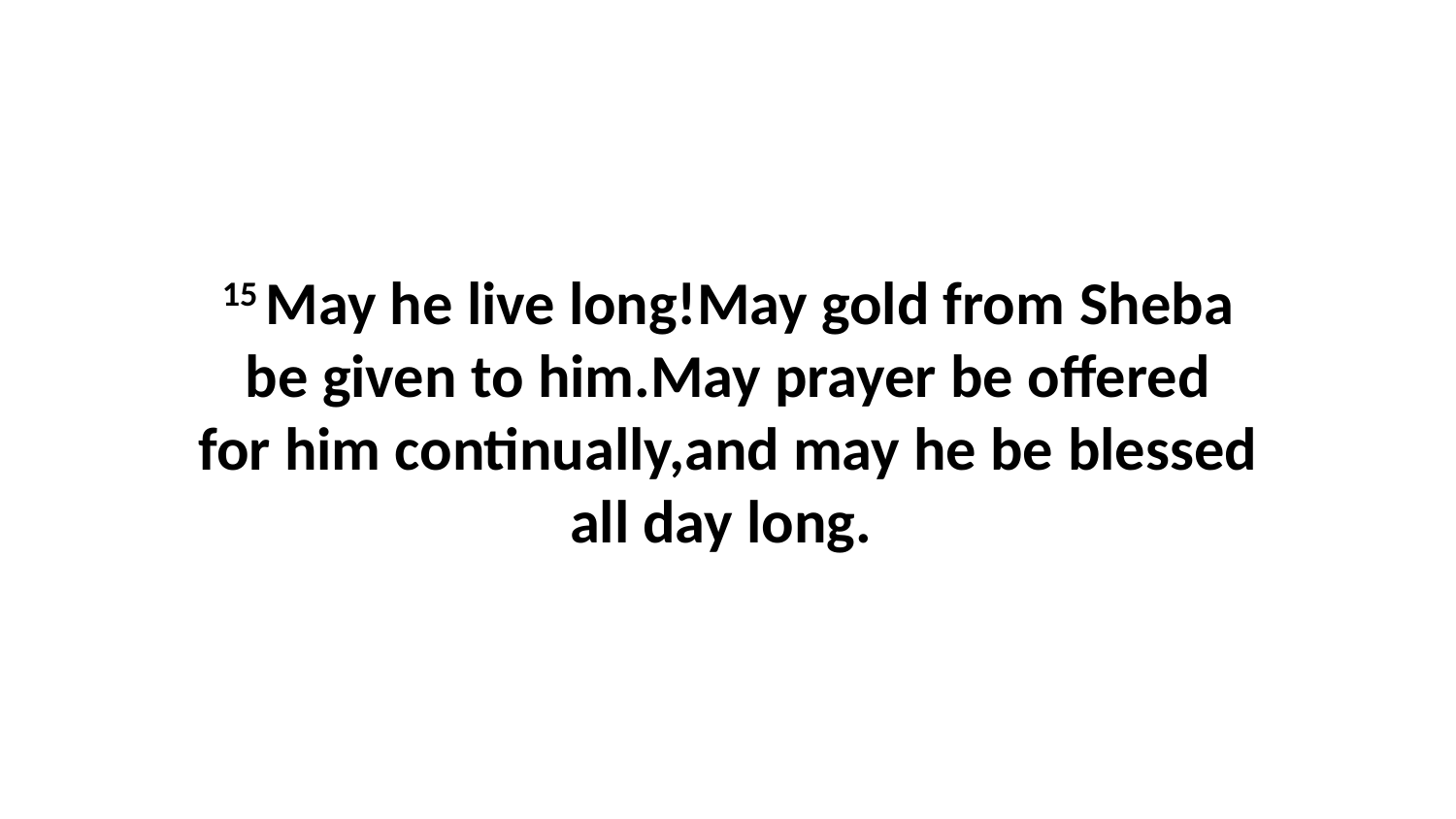

15 May he live long!May gold from Sheba be given to him.May prayer be offered for him continually,and may he be blessed all day long.